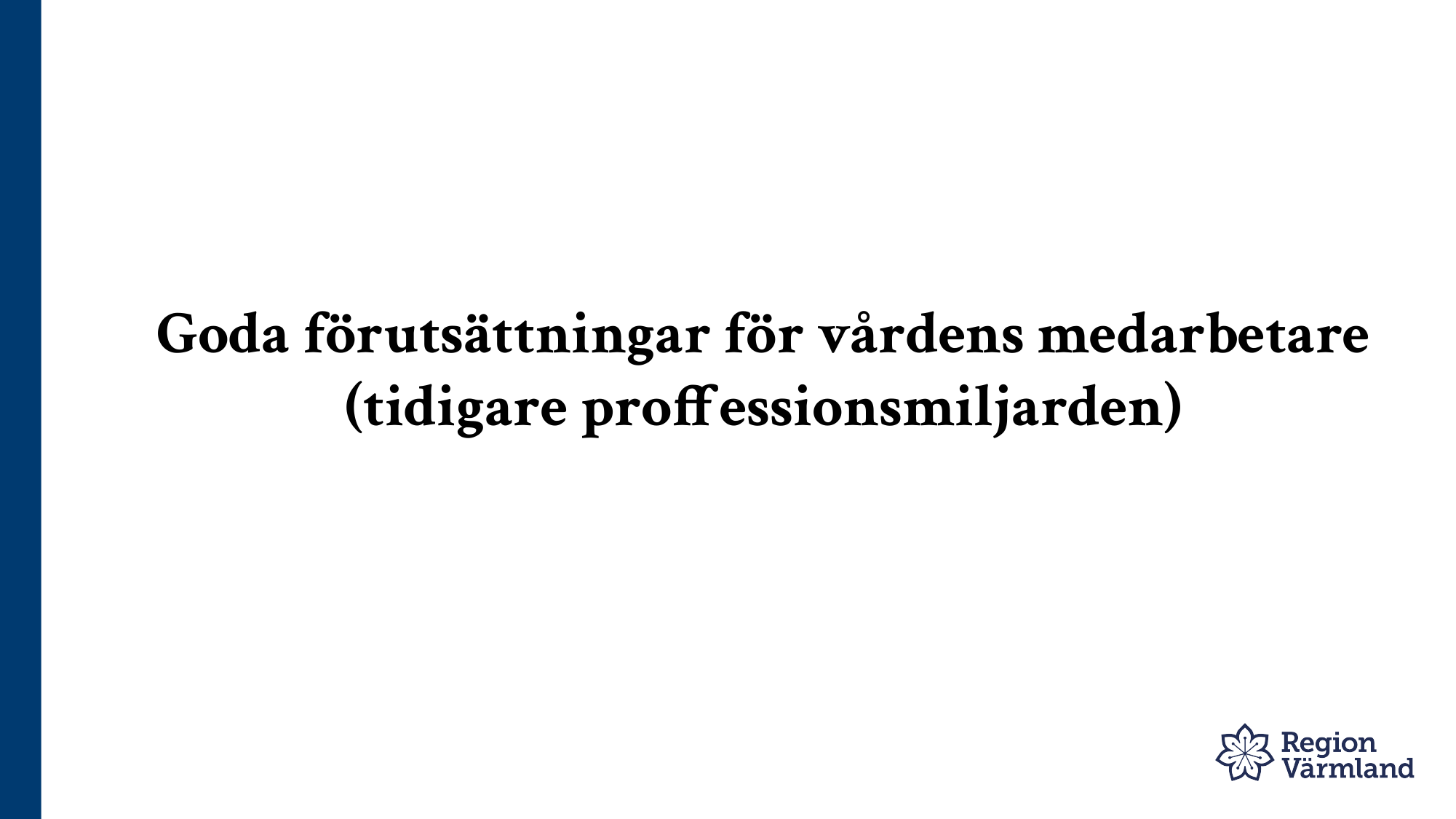

# Goda förutsättningar för vårdens medarbetare (tidigare proffessionsmiljarden)